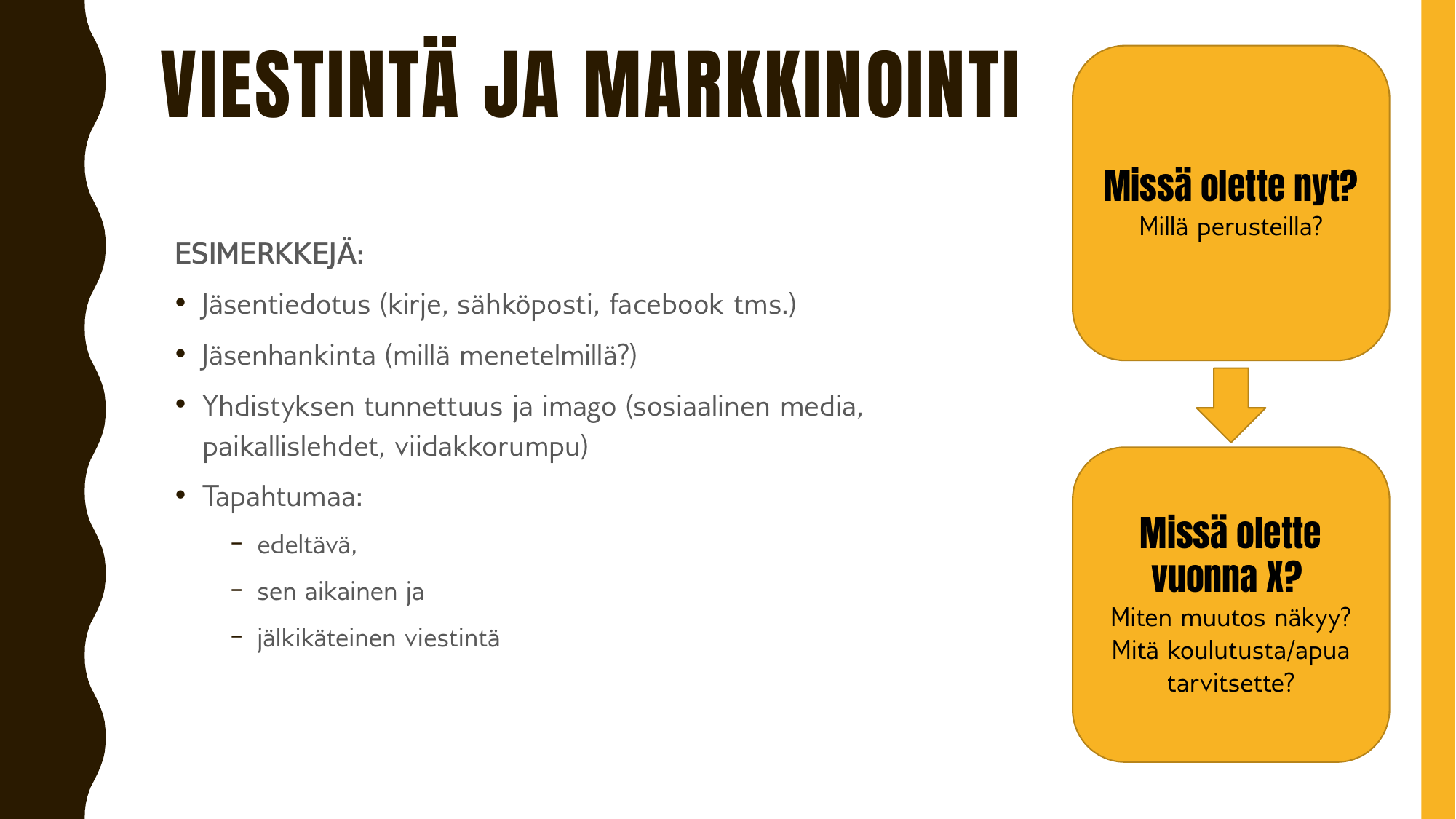

# VIESTINTÄ JA MARKKINOINTI
Missä olette nyt?
Millä perusteilla?
ESIMERKKEJÄ:
Jäsentiedotus (kirje, sähköposti, facebook tms.)
Jäsenhankinta (millä menetelmillä?)
Yhdistyksen tunnettuus ja imago (sosiaalinen media, paikallislehdet, viidakkorumpu)
Tapahtumaa:
edeltävä,
sen aikainen ja
jälkikäteinen viestintä

Missä olette vuonna X?
Miten muutos näkyy?
Mitä koulutusta/apua tarvitsette?